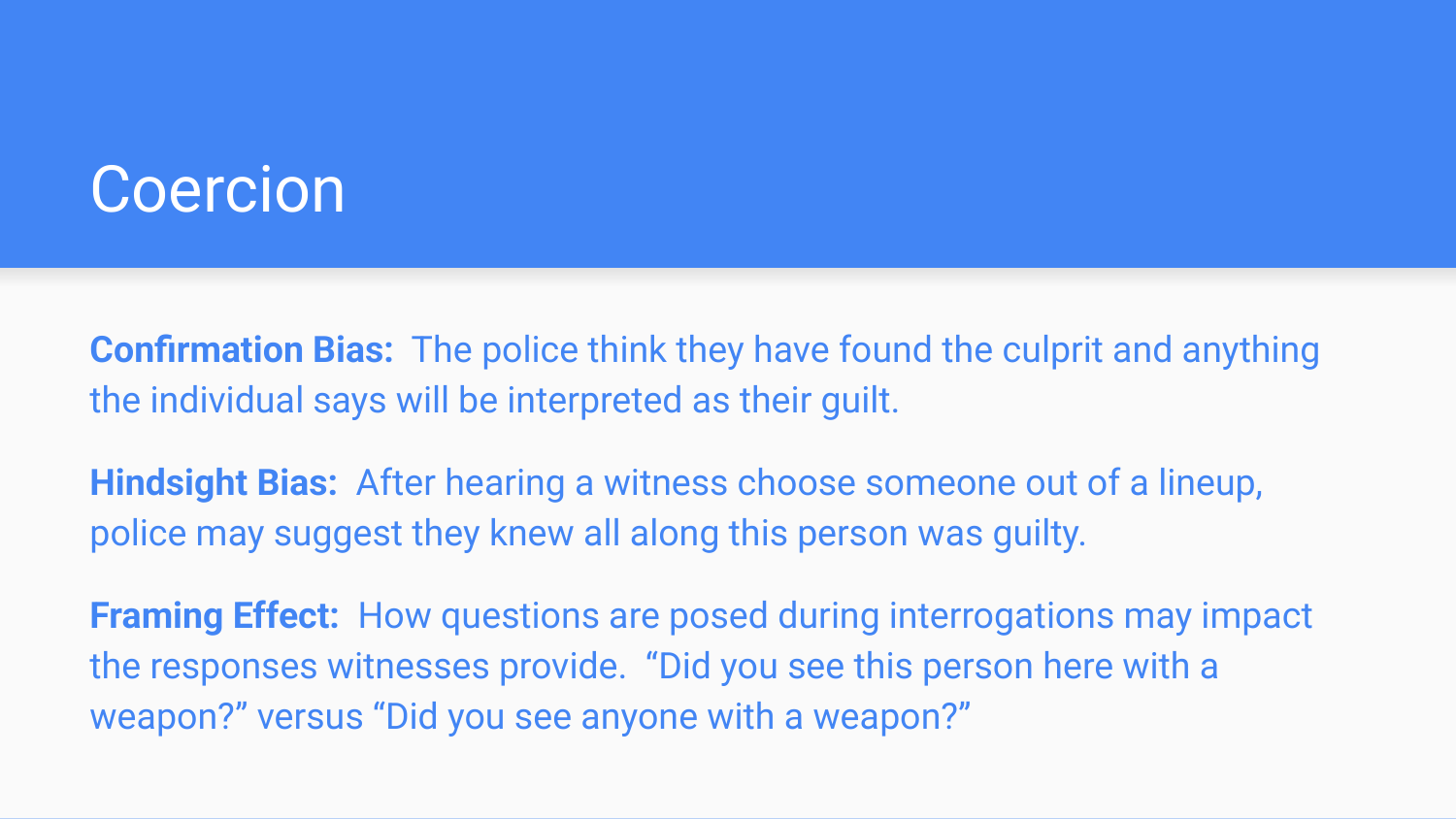

# Coercion
Confirmation Bias:  The police think they have found the culprit and anything the individual says will be interpreted as their guilt.
Hindsight Bias:  After hearing a witness choose someone out of a lineup, police may suggest they knew all along this person was guilty.
Framing Effect:  How questions are posed during interrogations may impact the responses witnesses provide.  “Did you see this person here with a weapon?” versus “Did you see anyone with a weapon?”